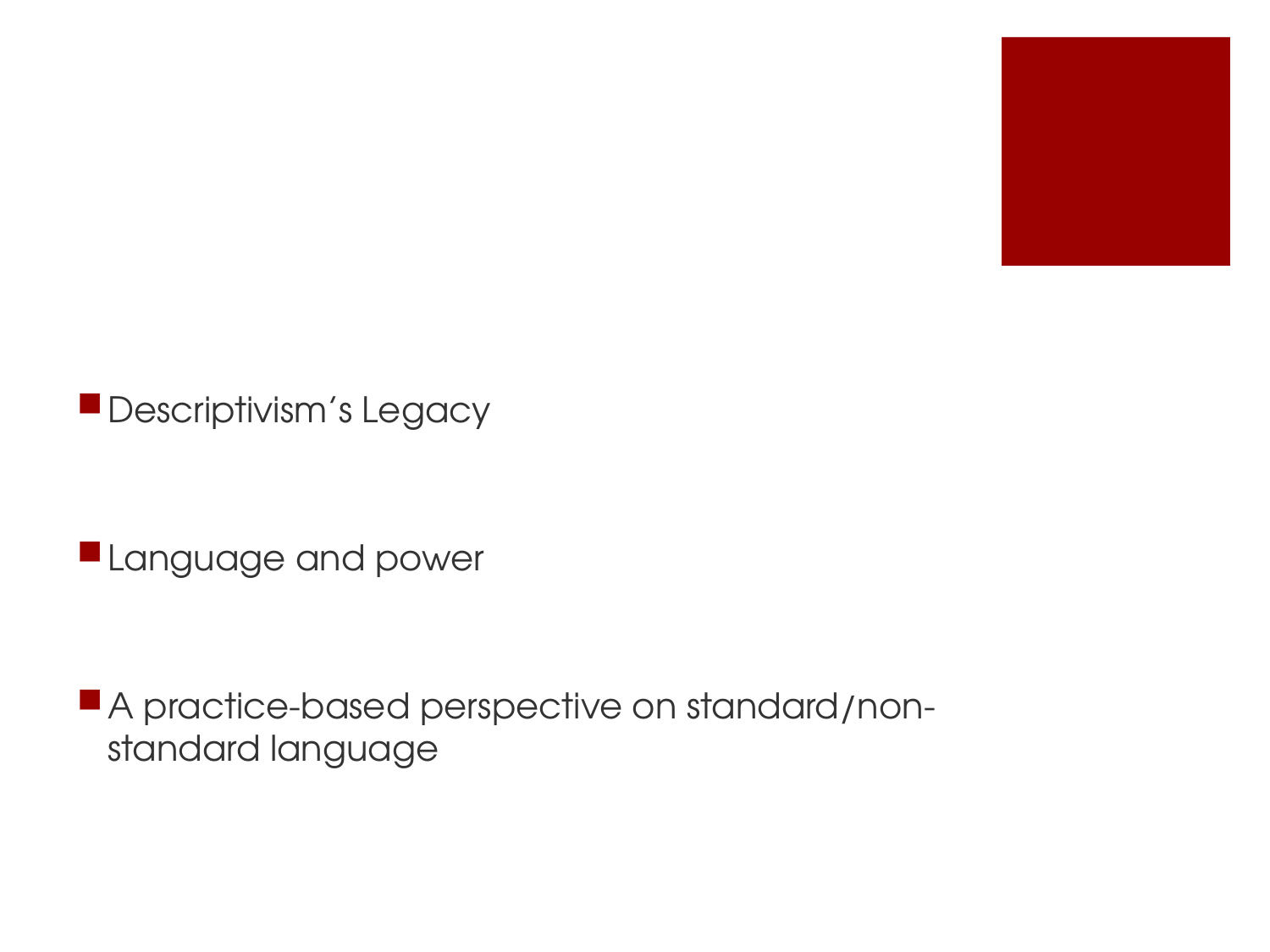

#

Descriptivism’s Legacy

Language and power

A practice-based perspective on standard/non-standard language